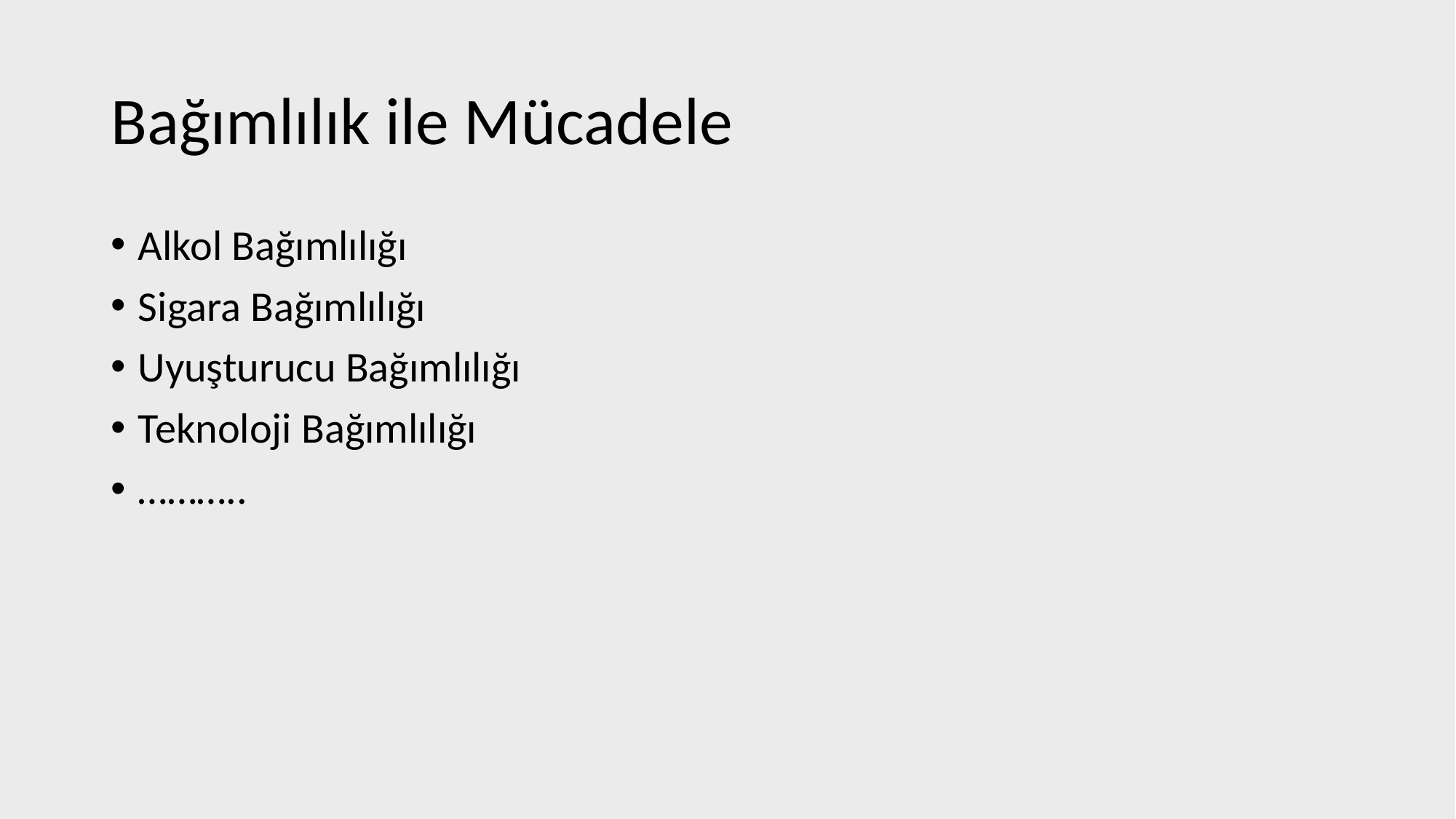

# Bağımlılık ile Mücadele
Alkol Bağımlılığı
Sigara Bağımlılığı
Uyuşturucu Bağımlılığı
Teknoloji Bağımlılığı
………..